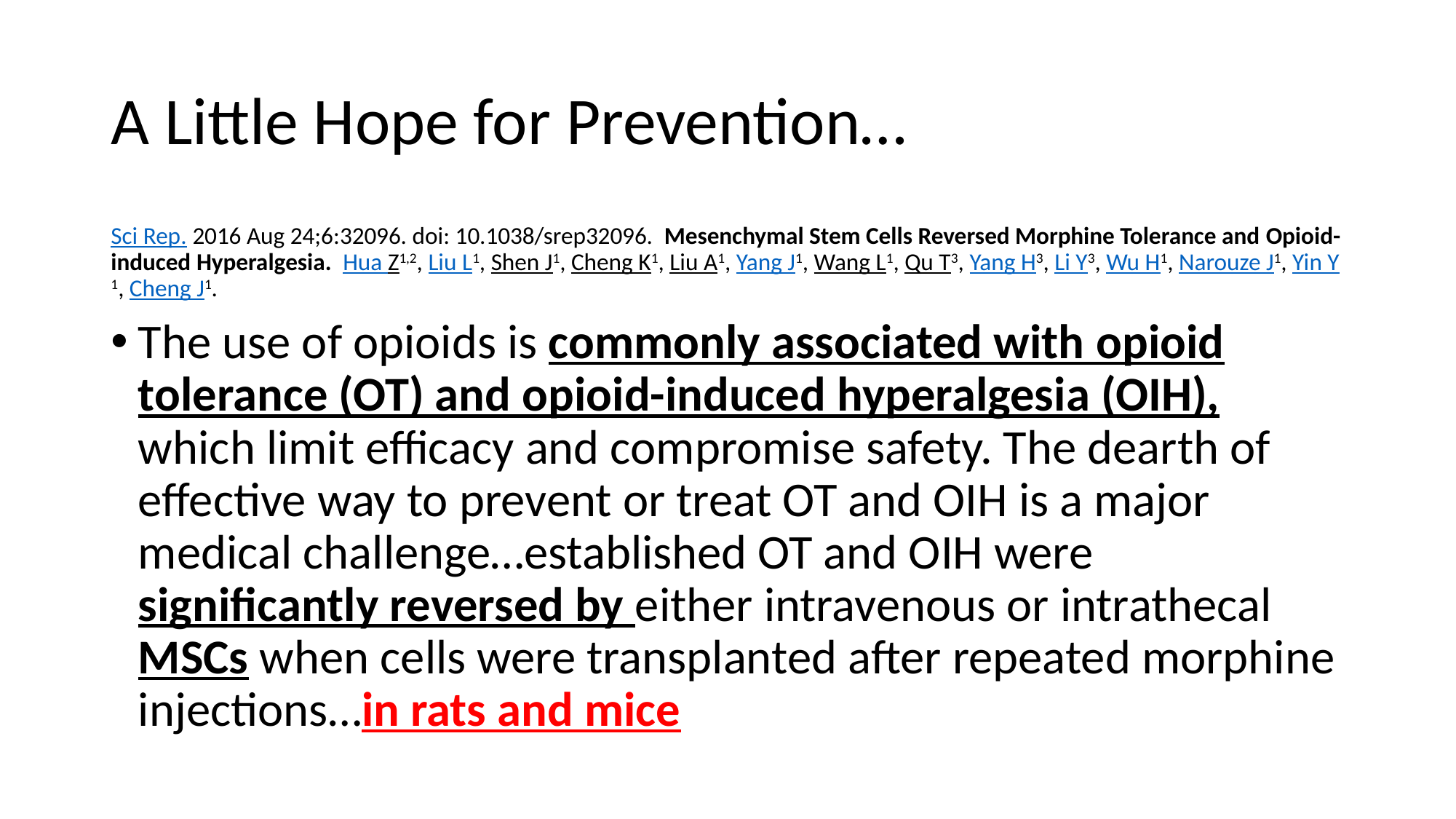

# A Little Hope for Prevention…
Sci Rep. 2016 Aug 24;6:32096. doi: 10.1038/srep32096.  Mesenchymal Stem Cells Reversed Morphine Tolerance and Opioid-induced Hyperalgesia.  Hua Z1,2, Liu L1, Shen J1, Cheng K1, Liu A1, Yang J1, Wang L1, Qu T3, Yang H3, Li Y3, Wu H1, Narouze J1, Yin Y1, Cheng J1.
The use of opioids is commonly associated with opioid tolerance (OT) and opioid-induced hyperalgesia (OIH), which limit efficacy and compromise safety. The dearth of effective way to prevent or treat OT and OIH is a major medical challenge…established OT and OIH were significantly reversed by either intravenous or intrathecal MSCs when cells were transplanted after repeated morphine injections…in rats and mice